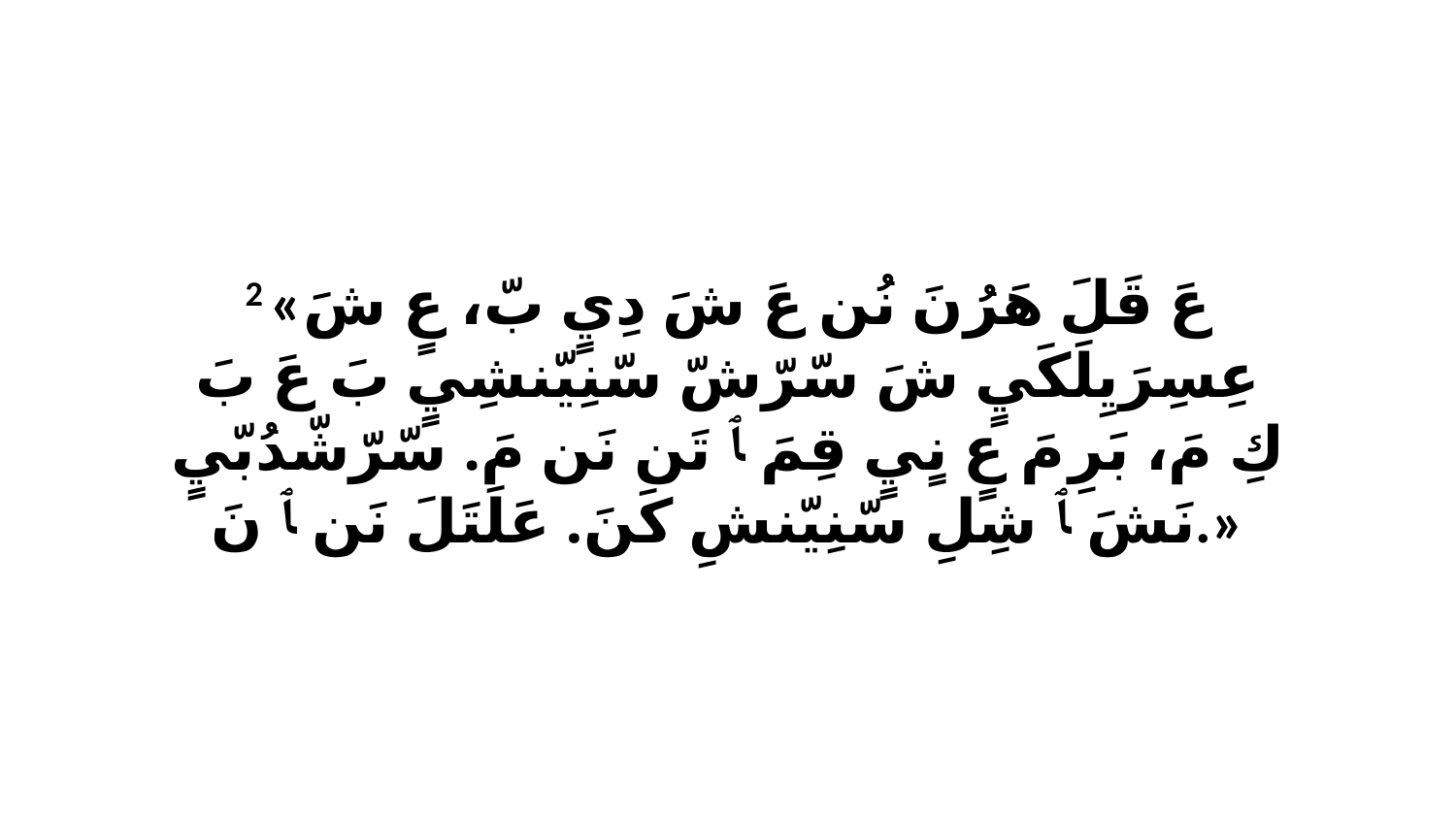

2 «عَ قَلَ هَرُنَ نُن عَ شَ دِيٍ بّ، عٍ شَ عِسِرَيِلَكَيٍ شَ سّرّشّ سّنِيّنشِيٍ بَ عَ بَ كِ مَ، بَرِ مَ عٍ نٍيٍ قِمَ ﭑ تَن نَن مَ. سّرّشّدُبّيٍ نَشَ ﭑ شِلِ سّنِيّنشِ كَنَ. عَلَتَلَ نَن ﭑ نَ.»